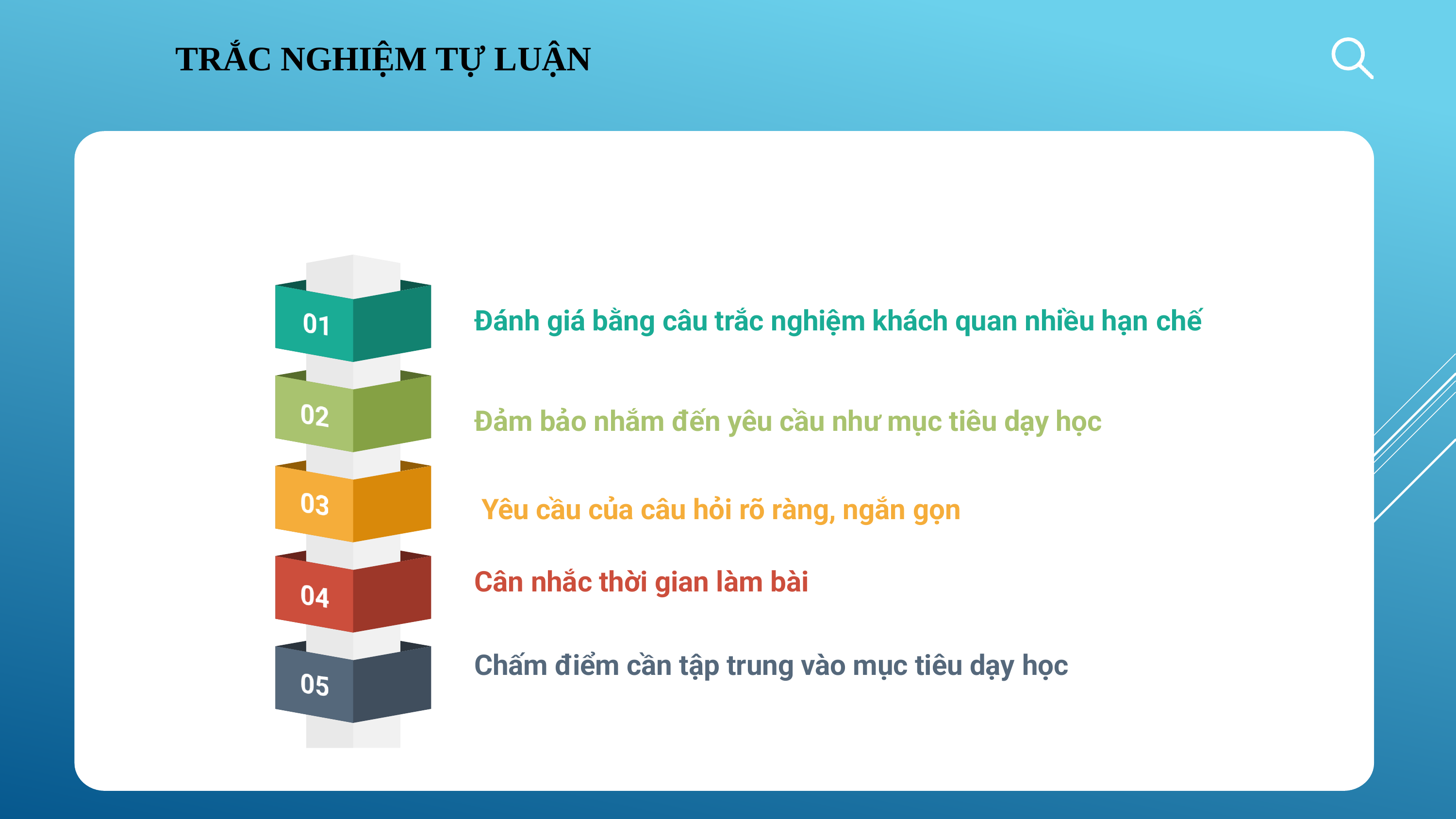

# TRẮC NGHIỆM TỰ LUẬN

Lưu ý

Đánh giá bằng câu trắc nghiệm khách quan nhiều hạn chế
Đảm bảo nhắm đến yêu cầu như mục tiêu dạy học  Yêu cầu của câu hỏi rõ ràng, ngắn gọn

Cân nhắc thời gian làm bài

Chấm điểm cần tập trung vào mục tiêu dạy học
12